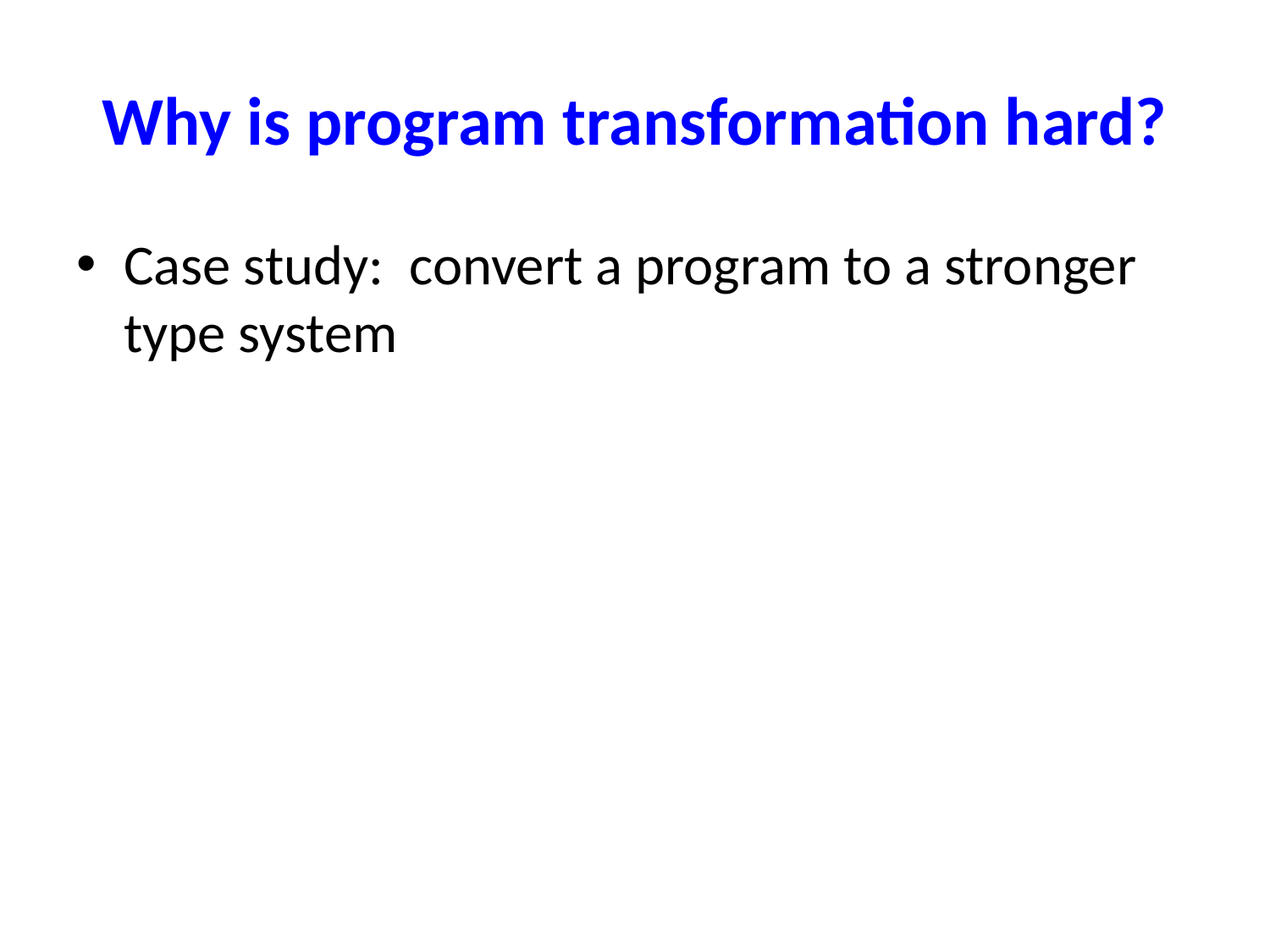

# Why is program transformation hard?
Case study:  convert a program to a stronger type system